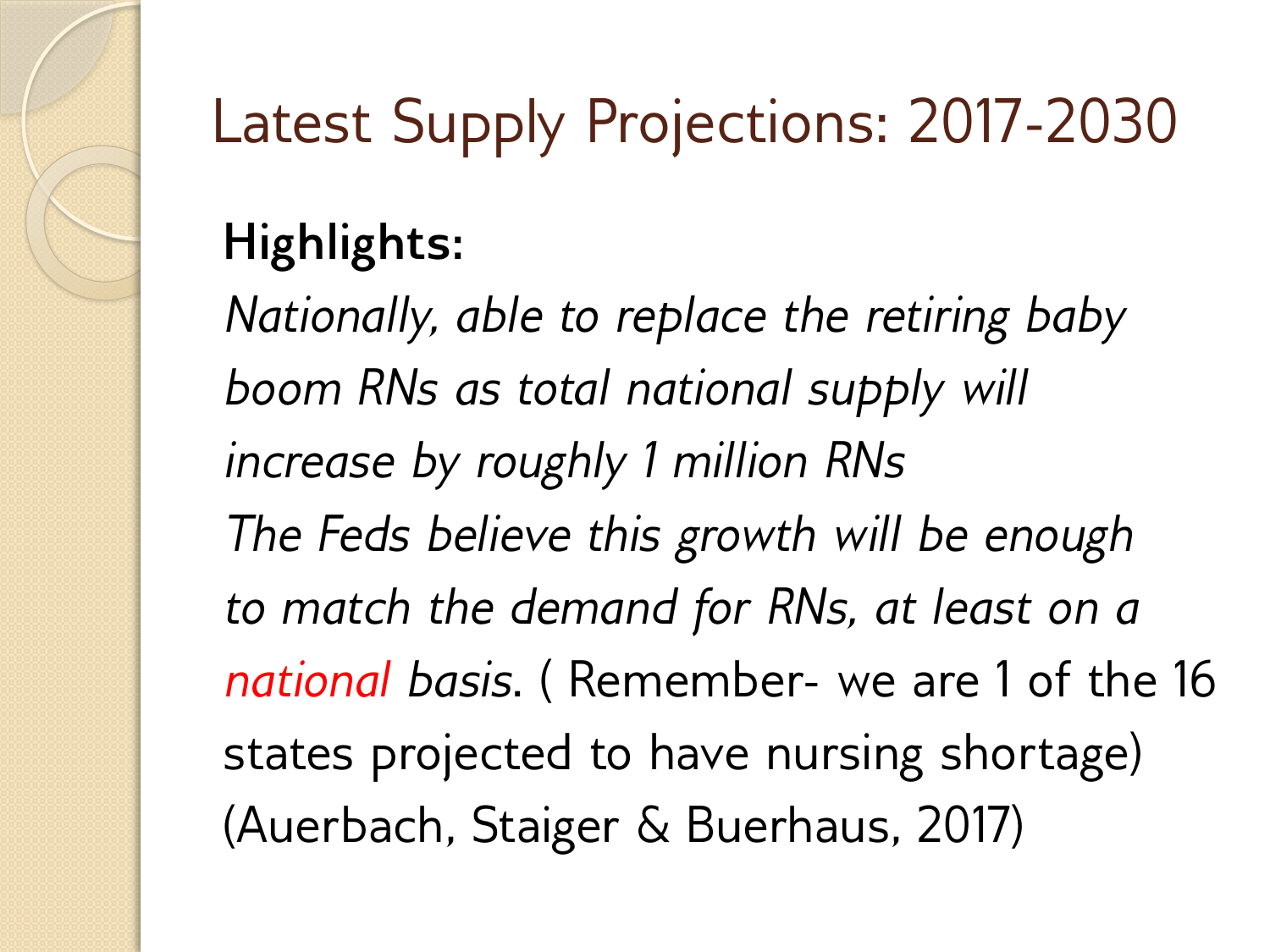

# Latest Supply Projections: 2017-2030
Highlights:
Nationally, able to replace the retiring baby
boom RNs as total national supply will
increase by roughly 1 million RNs
The Feds believe this growth will be enough
to match the demand for RNs, at least on a
national basis. ( Remember- we are 1 of the 16
states projected to have nursing shortage)
(Auerbach, Staiger & Buerhaus, 2017)